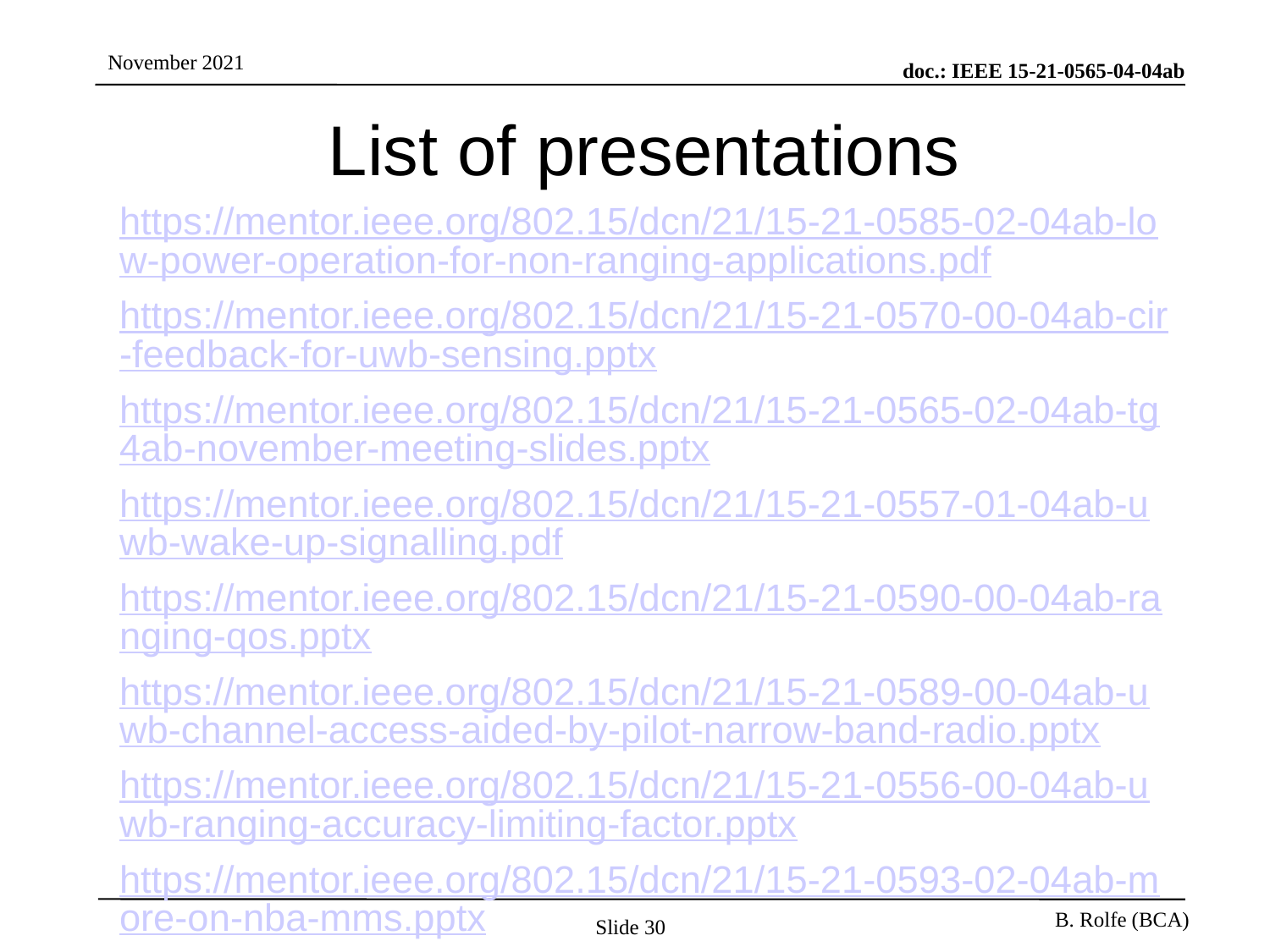

# List of presentations
https://mentor.ieee.org/802.15/dcn/21/15-21-0585-02-04ab-low-power-operation-for-non-ranging-applications.pdf
https://mentor.ieee.org/802.15/dcn/21/15-21-0570-00-04ab-cir-feedback-for-uwb-sensing.pptx
https://mentor.ieee.org/802.15/dcn/21/15-21-0565-02-04ab-tg4ab-november-meeting-slides.pptx
https://mentor.ieee.org/802.15/dcn/21/15-21-0557-01-04ab-uwb-wake-up-signalling.pdf
https://mentor.ieee.org/802.15/dcn/21/15-21-0590-00-04ab-ranging-qos.pptx
https://mentor.ieee.org/802.15/dcn/21/15-21-0589-00-04ab-uwb-channel-access-aided-by-pilot-narrow-band-radio.pptx
https://mentor.ieee.org/802.15/dcn/21/15-21-0556-00-04ab-uwb-ranging-accuracy-limiting-factor.pptx
https://mentor.ieee.org/802.15/dcn/21/15-21-0593-02-04ab-more-on-nba-mms.pptx
https://mentor.ieee.org/802.15/dcn/21/15-21-0592-00-04ab-high-data-rates.pptx
https://mentor.ieee.org/802.15/dcn/21/15-21-0605-00-04ab-nba-mms-uwb-mac-considerations.pptx

https://mentor.ieee.org/802.15/dcn/21/15-21-0592-00-04ab-high-data-rates.pptx

Slide 30